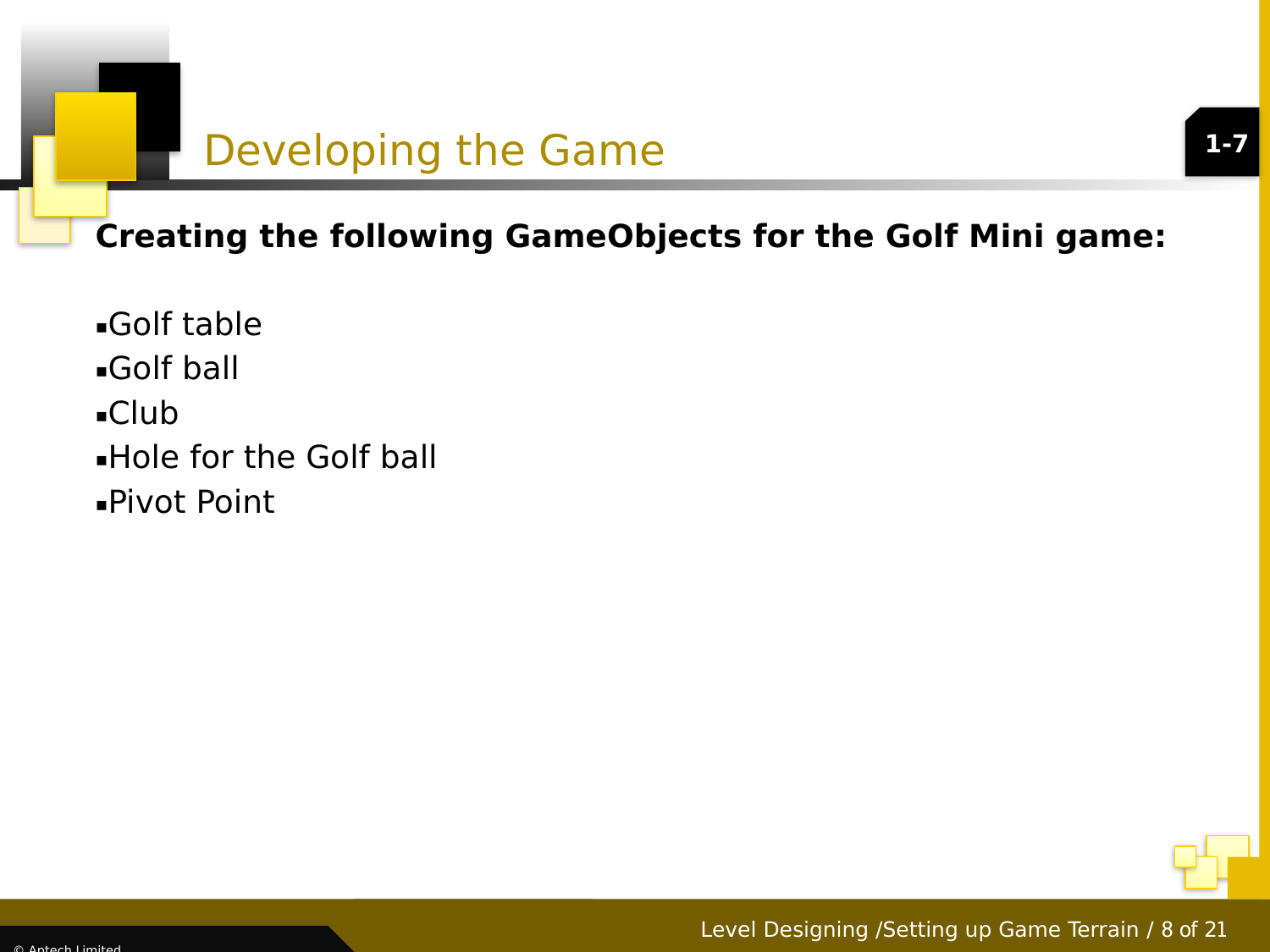

Developing the Game
1-7

Creating the following GameObjects for the Golf Mini game:

Golf table
Golf ball
Club
Hole for the Golf ball
Pivot Point